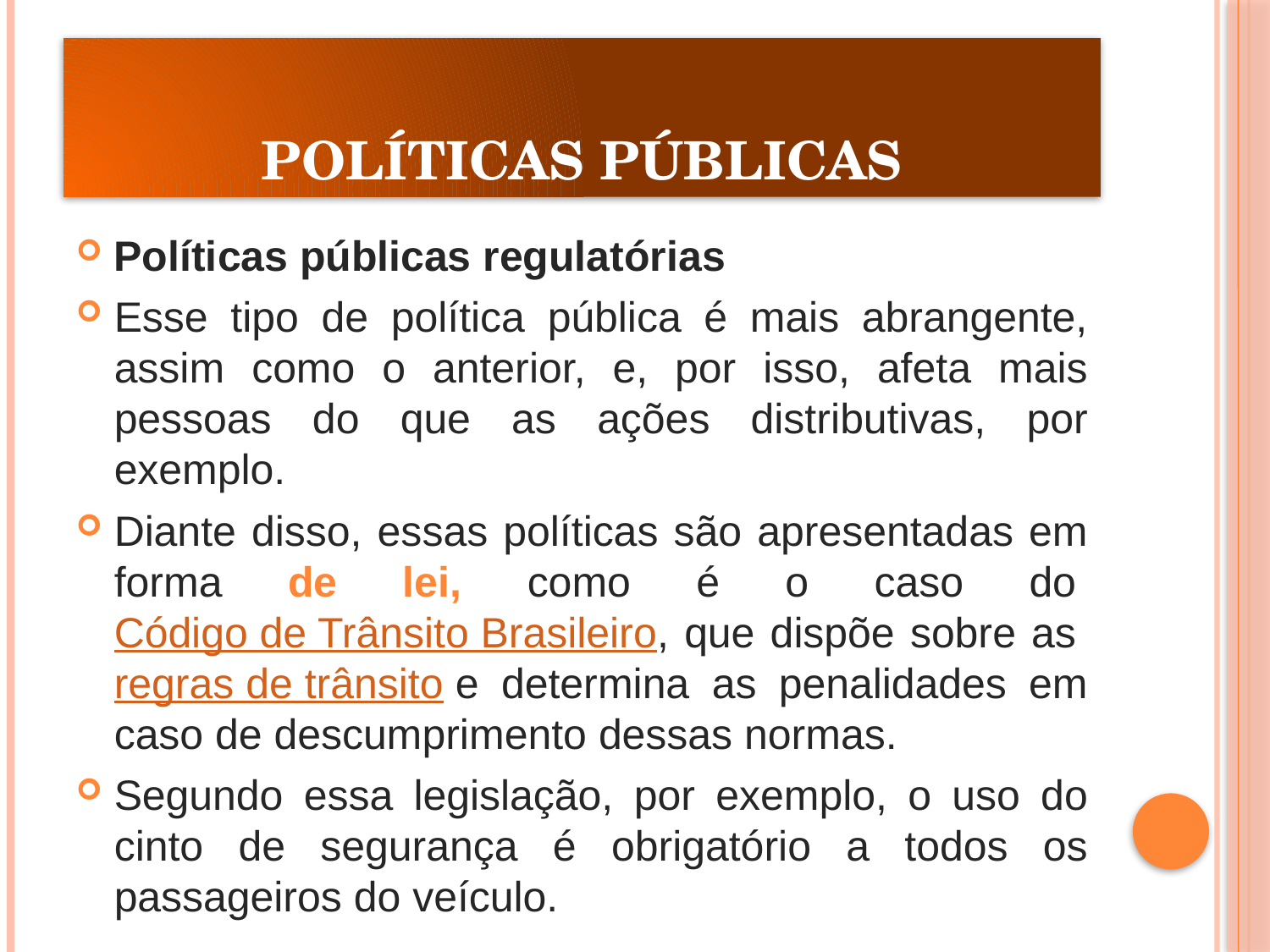

# POLÍTICAS PÚBLICAS
Políticas públicas regulatórias
Esse tipo de política pública é mais abrangente, assim como o anterior, e, por isso, afeta mais pessoas do que as ações distributivas, por exemplo.
Diante disso, essas políticas são apresentadas em forma de lei, como é o caso do Código de Trânsito Brasileiro, que dispõe sobre as regras de trânsito e determina as penalidades em caso de descumprimento dessas normas.
Segundo essa legislação, por exemplo, o uso do cinto de segurança é obrigatório a todos os passageiros do veículo.